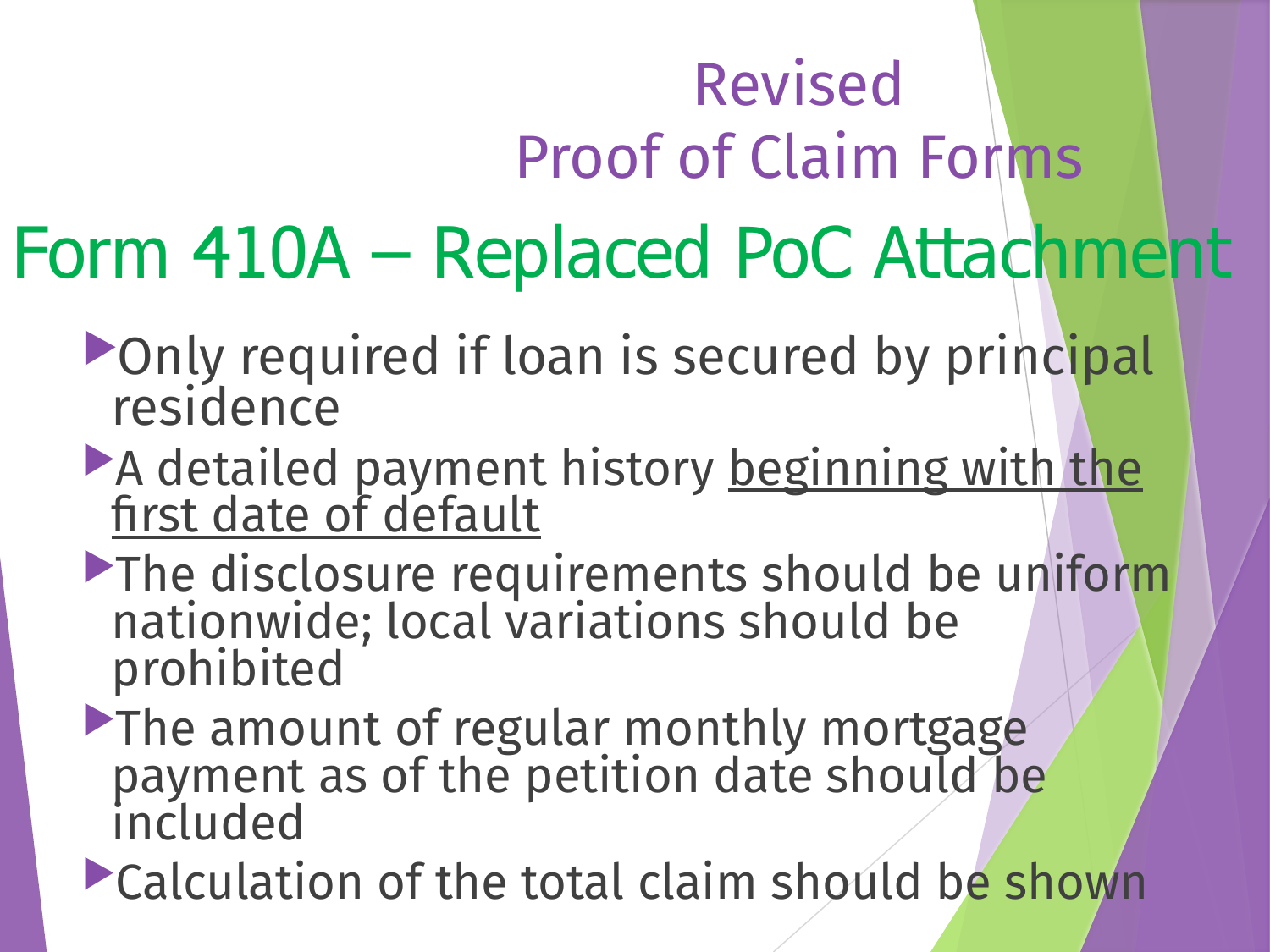

# Revised Proof of Claim Forms

Form 410A – Replaced PoC Attachment
Only required if loan is secured by principal residence
A detailed payment history beginning with the first date of default
The disclosure requirements should be uniform nationwide; local variations should be prohibited
The amount of regular monthly mortgage payment as of the petition date should be included
Calculation of the total claim should be shown